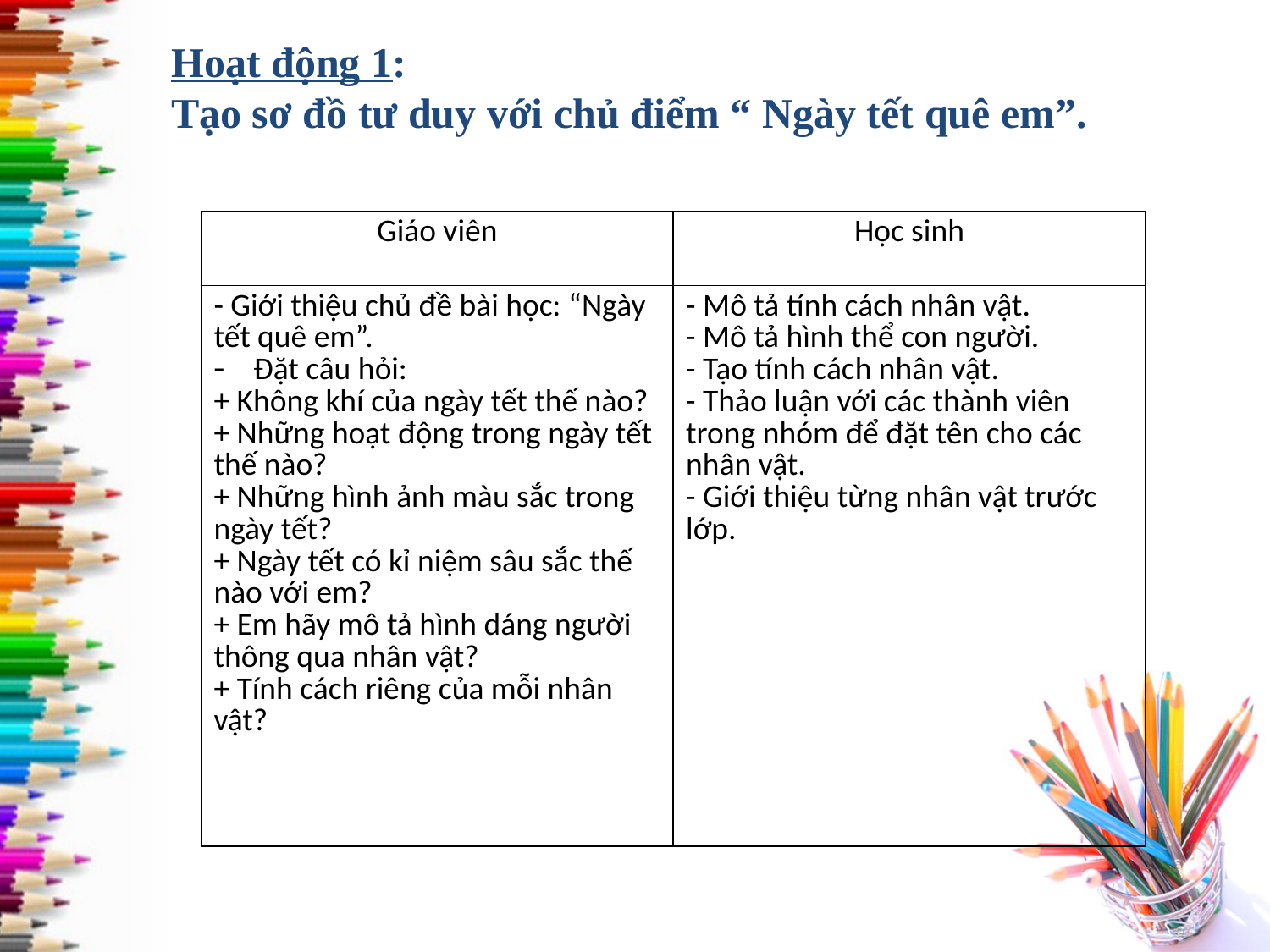

Hoạt động 1:
Tạo sơ đồ tư duy với chủ điểm “ Ngày tết quê em”.
| Giáo viên | Học sinh |
| --- | --- |
| - Giới thiệu chủ đề bài học: “Ngày tết quê em”. Đặt câu hỏi: + Không khí của ngày tết thế nào? + Những hoạt động trong ngày tết thế nào? + Những hình ảnh màu sắc trong ngày tết? + Ngày tết có kỉ niệm sâu sắc thế nào với em? + Em hãy mô tả hình dáng người thông qua nhân vật? + Tính cách riêng của mỗi nhân vật? | - Mô tả tính cách nhân vật. - Mô tả hình thể con người. - Tạo tính cách nhân vật. - Thảo luận với các thành viên trong nhóm để đặt tên cho các nhân vật. - Giới thiệu từng nhân vật trước lớp. |